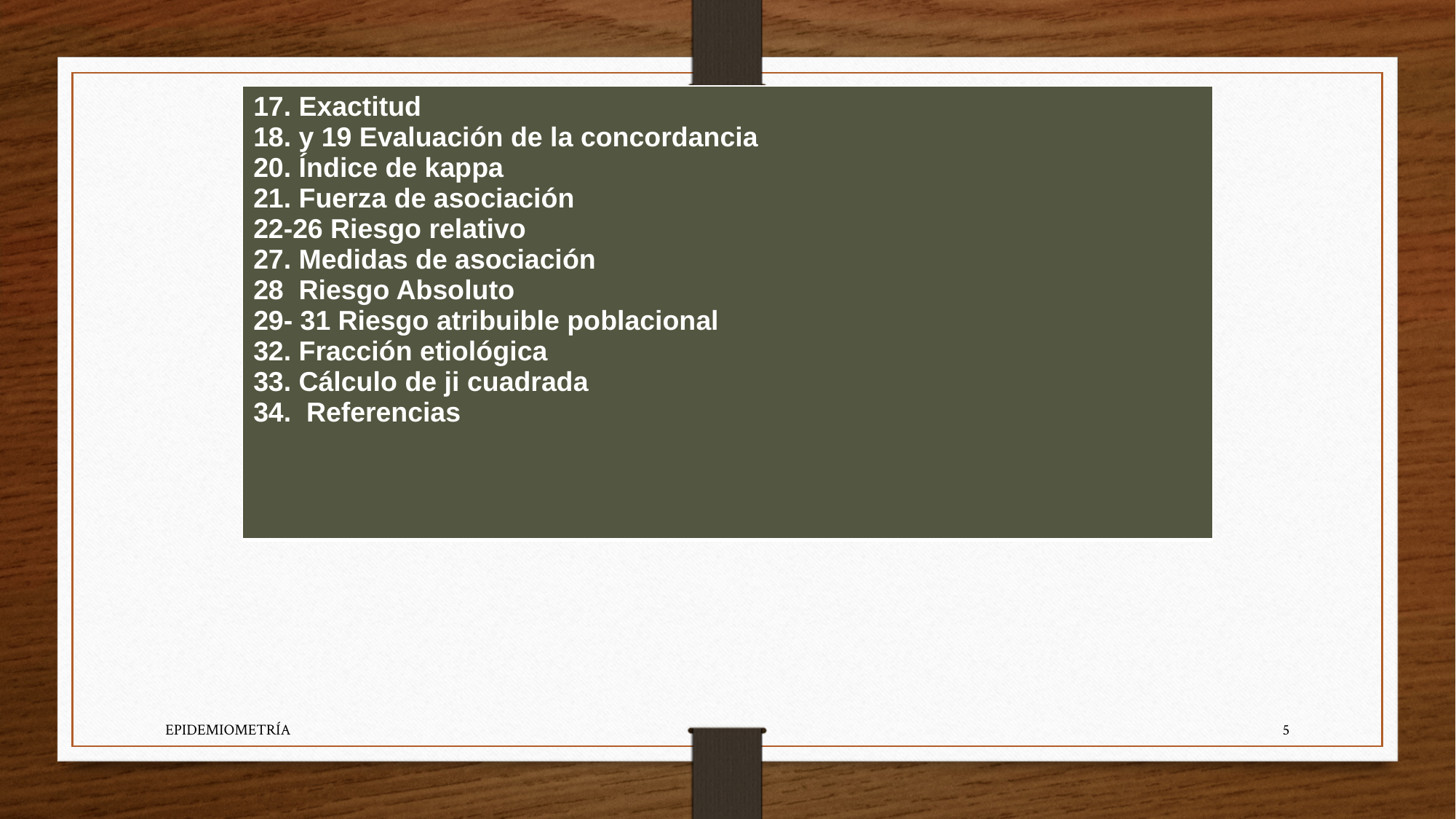

| 17. Exactitud 18. y 19 Evaluación de la concordancia 20. Índice de kappa 21. Fuerza de asociación 22-26 Riesgo relativo 27. Medidas de asociación 28 Riesgo Absoluto 29- 31 Riesgo atribuible poblacional 32. Fracción etiológica 33. Cálculo de ji cuadrada 34. Referencias |
| --- |
EPIDEMIOMETRÍA
5